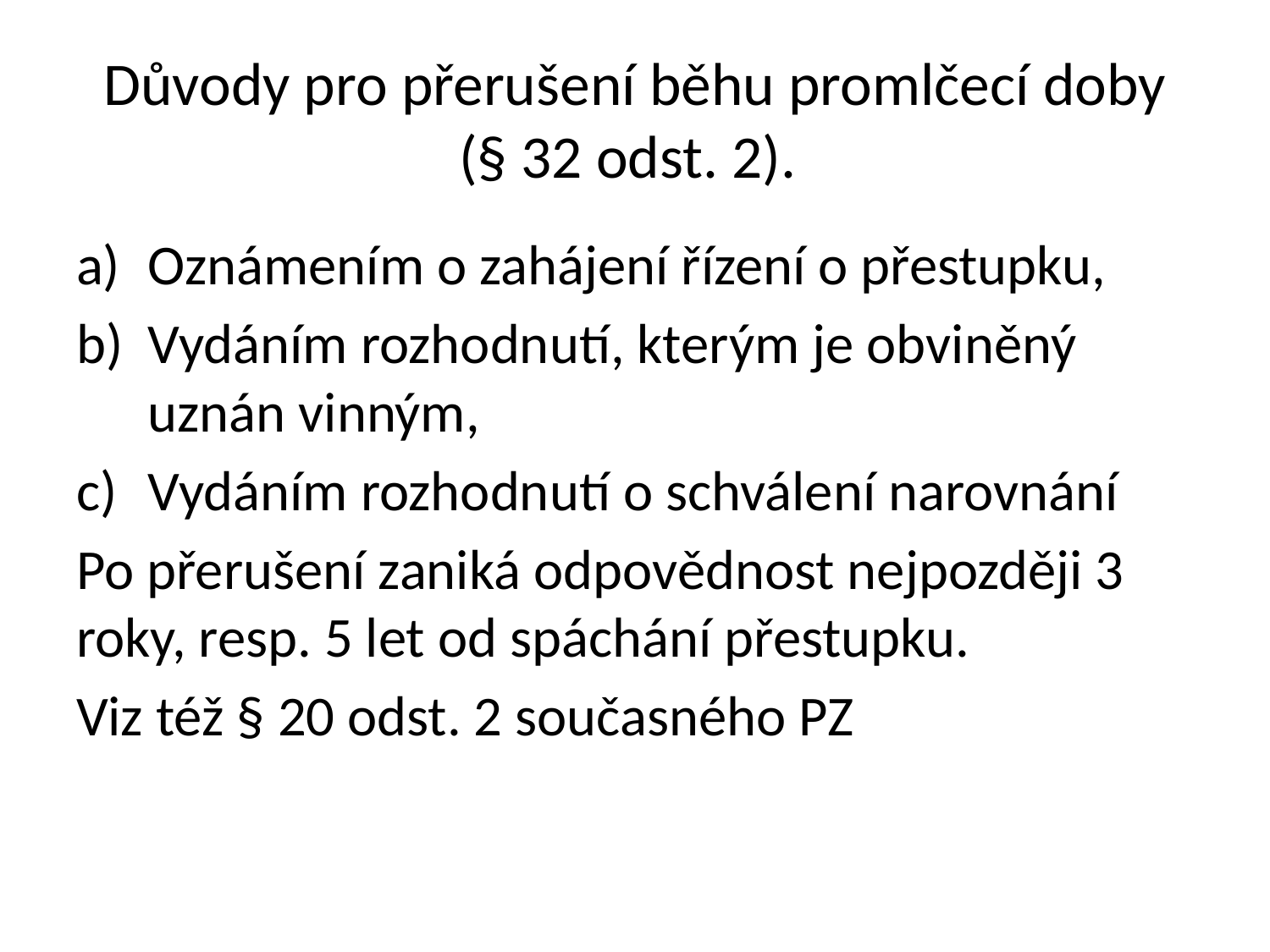

# Důvody pro přerušení běhu promlčecí doby (§ 32 odst. 2).
Oznámením o zahájení řízení o přestupku,
Vydáním rozhodnutí, kterým je obviněný uznán vinným,
Vydáním rozhodnutí o schválení narovnání
Po přerušení zaniká odpovědnost nejpozději 3 roky, resp. 5 let od spáchání přestupku.
Viz též § 20 odst. 2 současného PZ